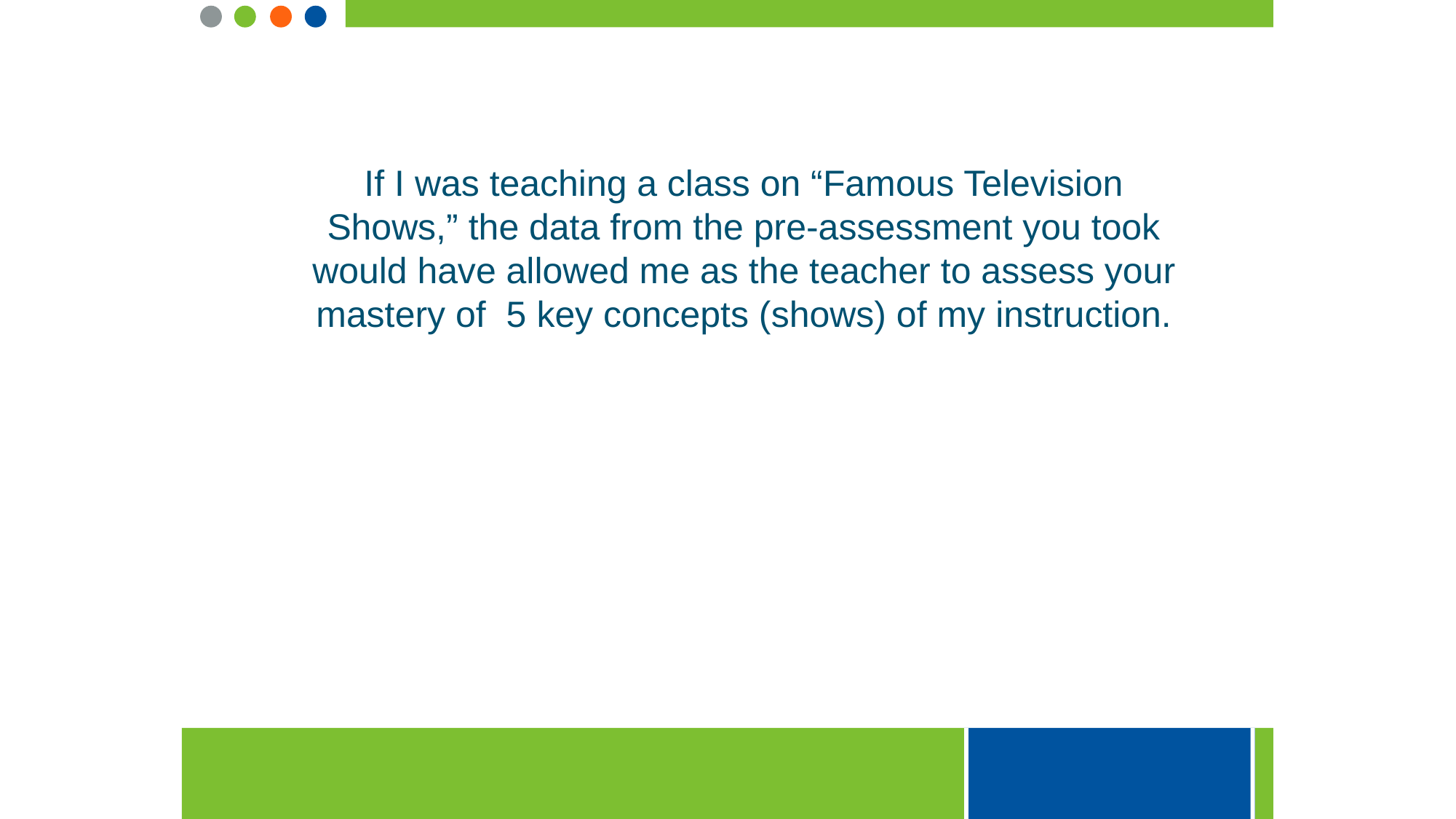

If I was teaching a class on “Famous Television Shows,” the data from the pre-assessment you took would have allowed me as the teacher to assess your mastery of  5 key concepts (shows) of my instruction.